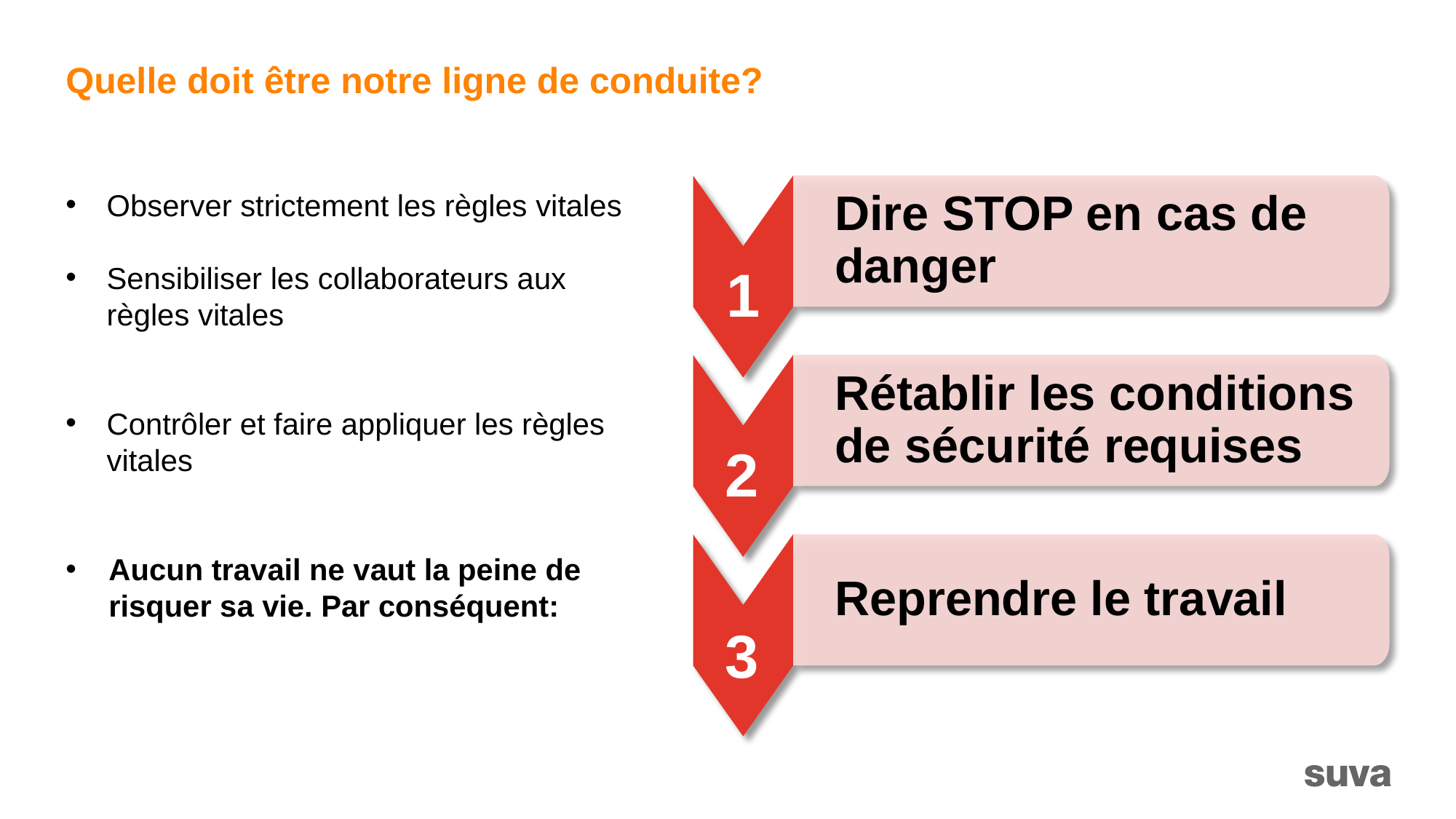

# Quelle doit être notre ligne de conduite?

Dire STOP en cas de danger
Observer strictement les règles vitales

Sensibiliser les collaborateurs aux règles vitales

Contrôler et faire appliquer les règles vitales

Aucun travail ne vaut la peine de risquer sa vie. Par conséquent:
1

Rétablir les conditions de sécurité requises
2

Reprendre le travail
3